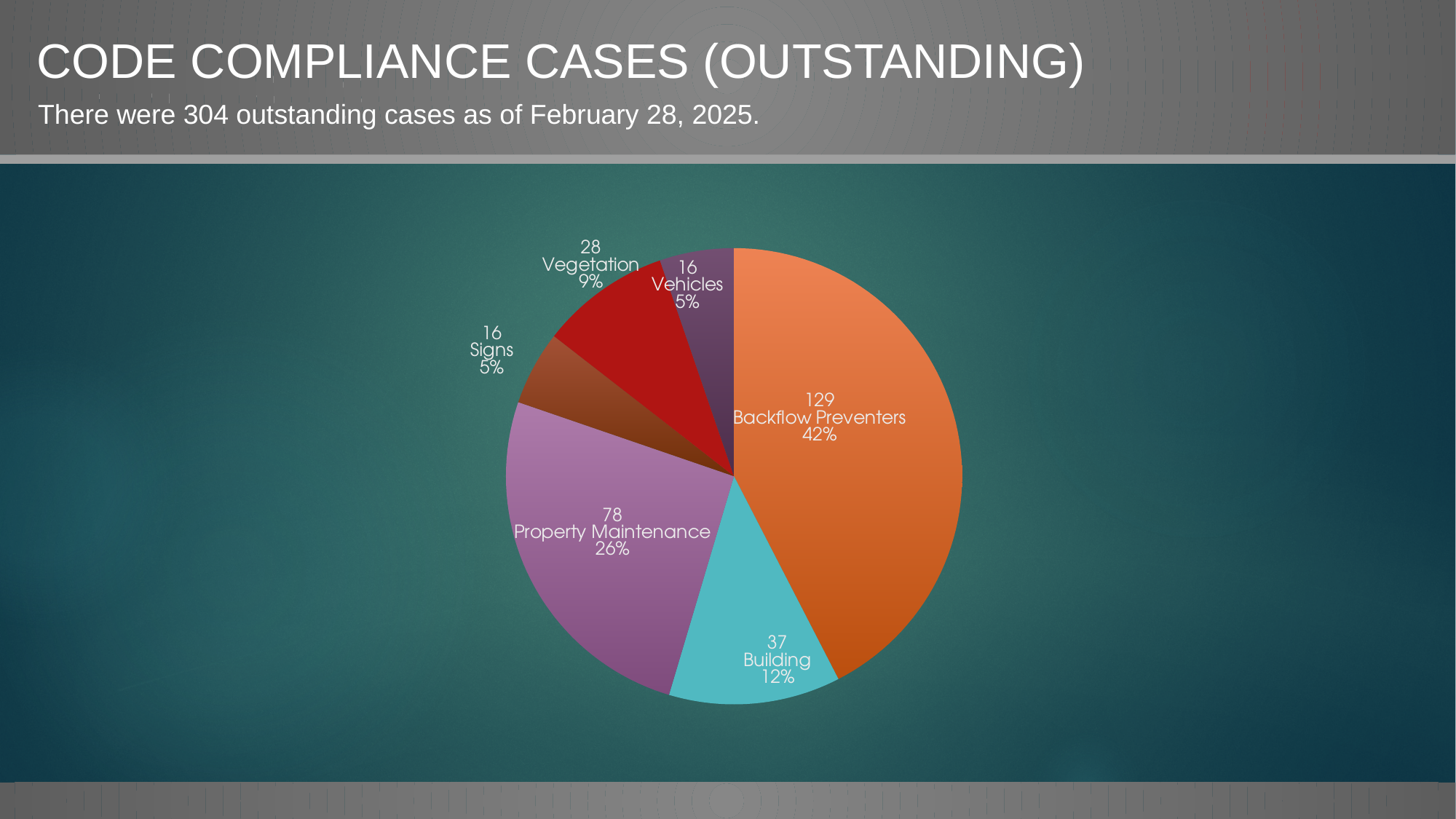

CODE COMPLIANCE CASES (OUTSTANDING)
# Sample 2
There were 304 outstanding cases as of February 28, 2025.

### Chart

| Category | Column2 | Column3 |
|---|---|---|
| Backflow Preventers | 129.0 | 0.0 |
| Building | 37.0 | 0.0 |
| Property Maintenance | 78.0 | 0.0 |
| Signs | 16.0 | 0.0 |
| Vegetation | 28.0 | 0.0 |
| Vehicles | 16.0 | 0.0 |